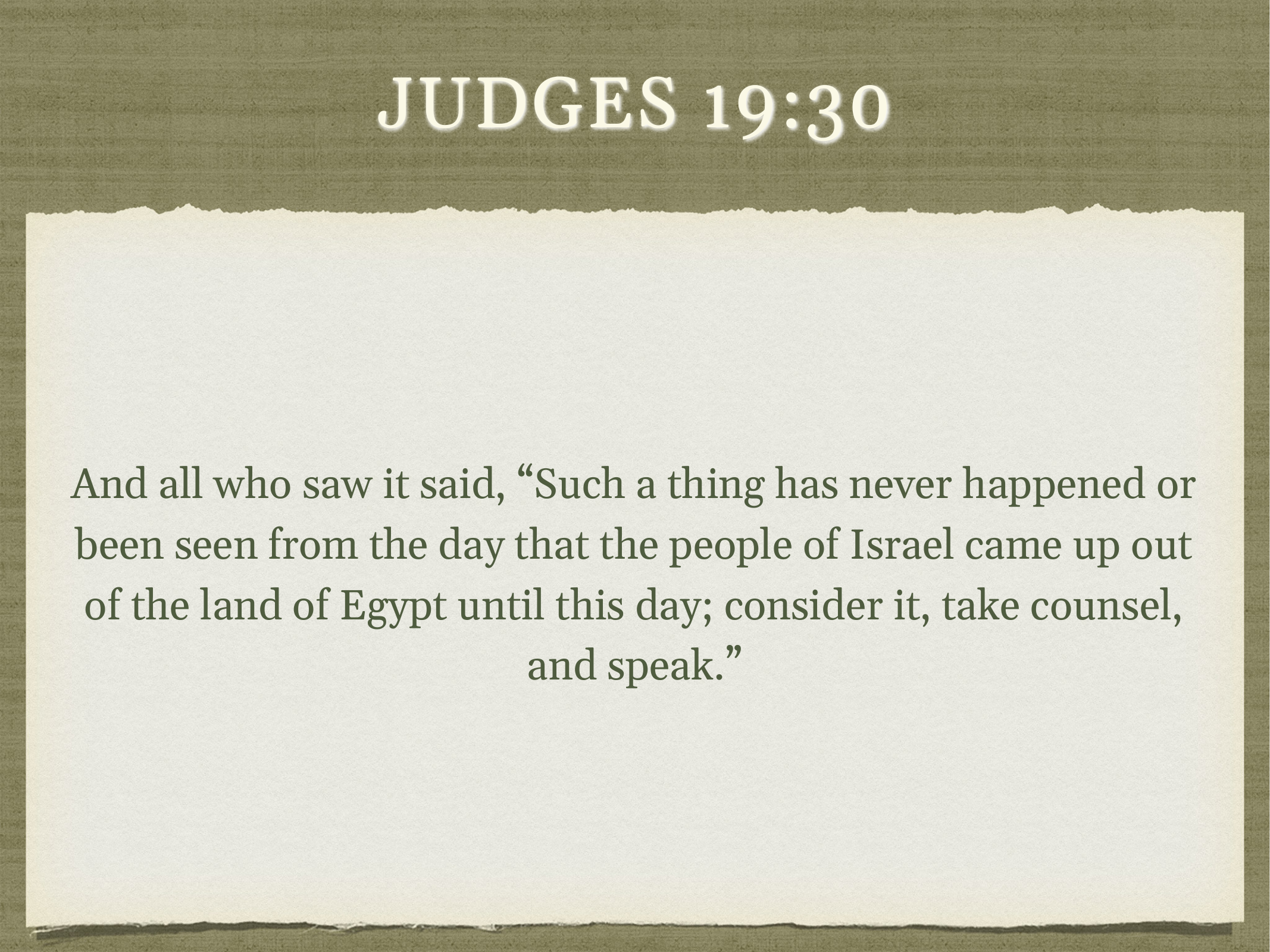

# Judges 19:30
And all who saw it said, “Such a thing has never happened or been seen from the day that the people of Israel came up out of the land of Egypt until this day; consider it, take counsel, and speak.”